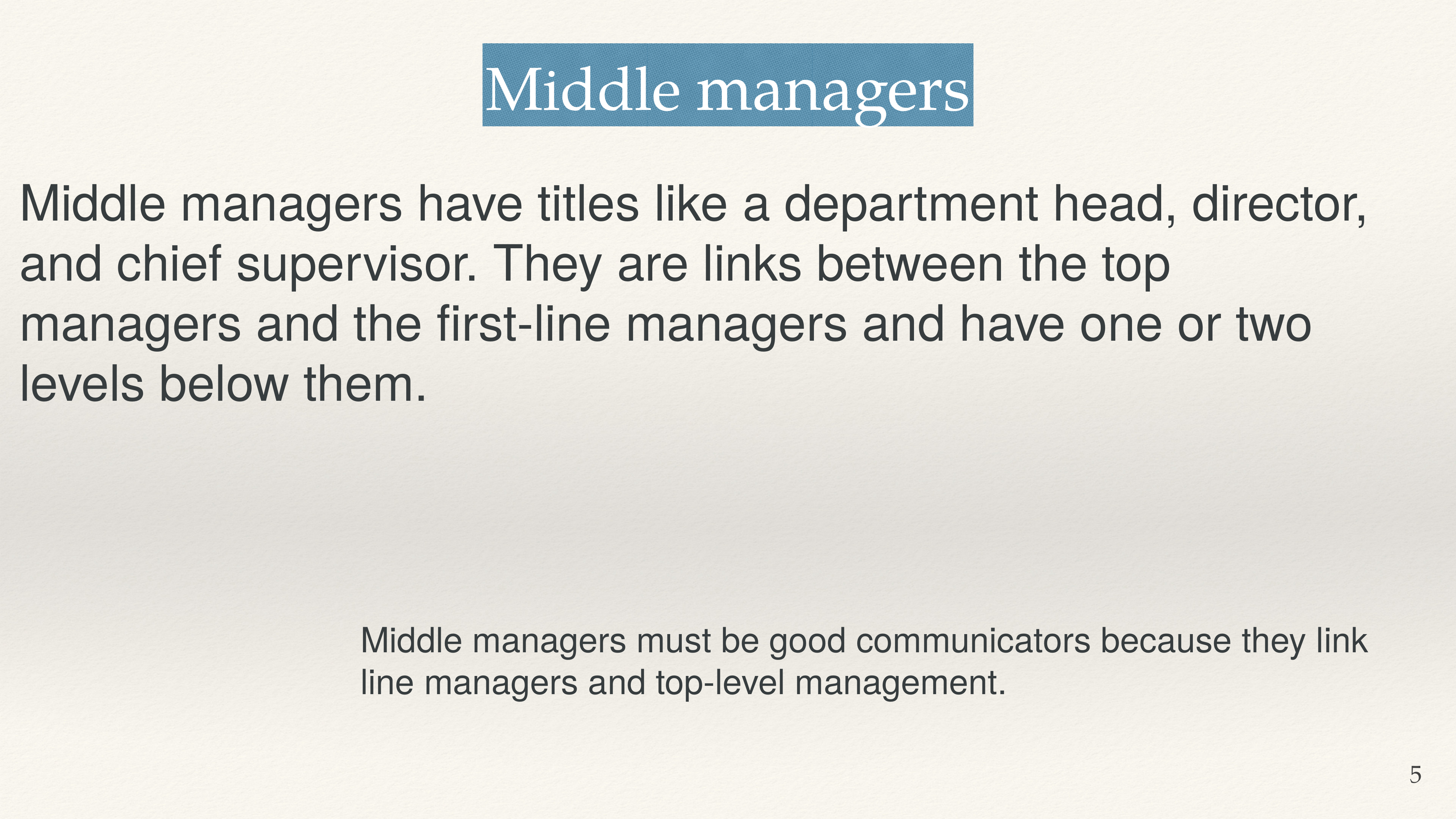

Middle managers
Middle managers have titles like a department head, director, and chief supervisor. They are links between the top managers and the first-line managers and have one or two levels below them.
Middle managers must be good communicators because they link line managers and top-level management.
5